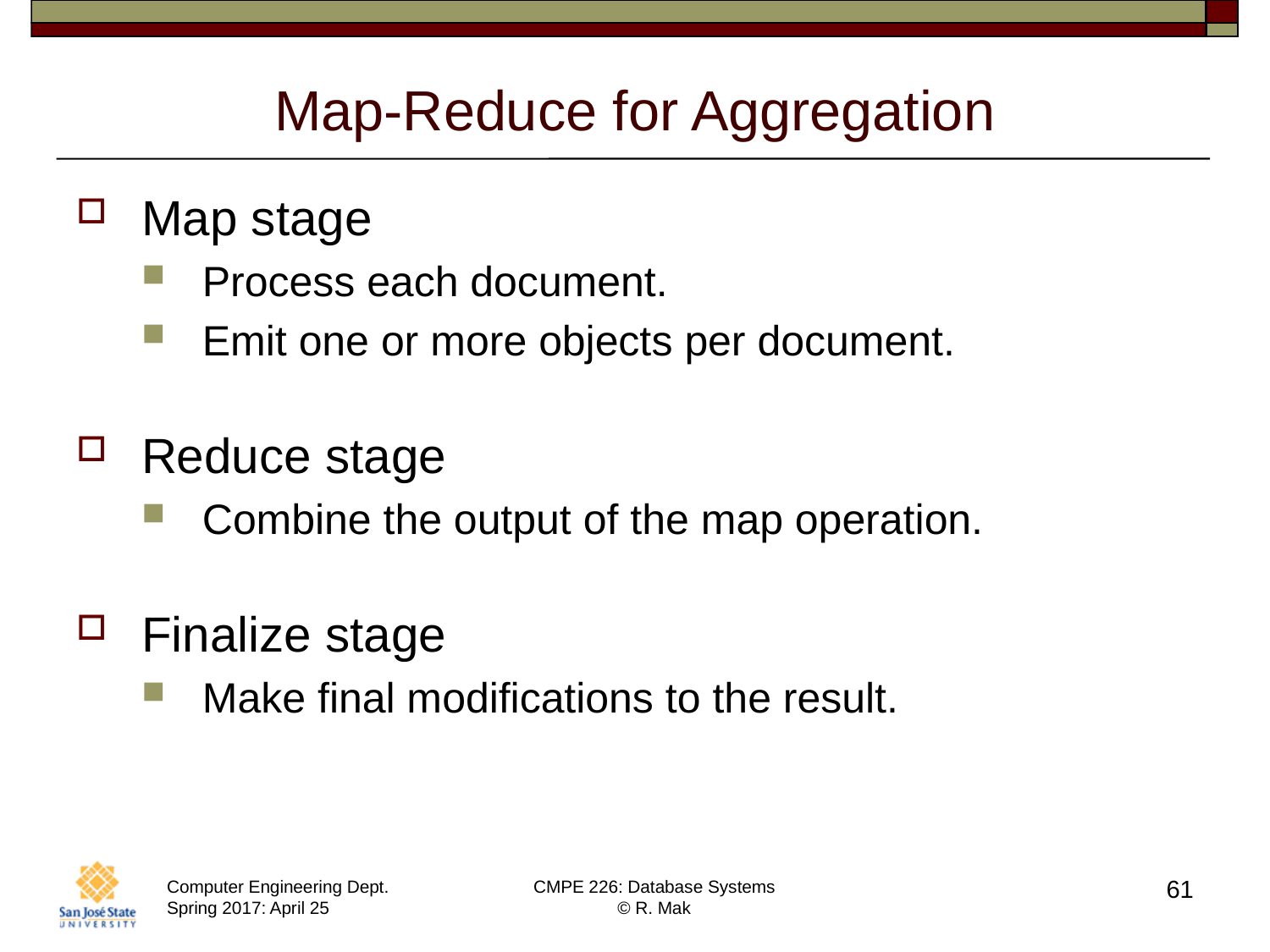

# Map-Reduce for Aggregation
Map stage
Process each document.
Emit one or more objects per document.

Reduce stage
Combine the output of the map operation.

Finalize stage
Make final modifications to the result.

61